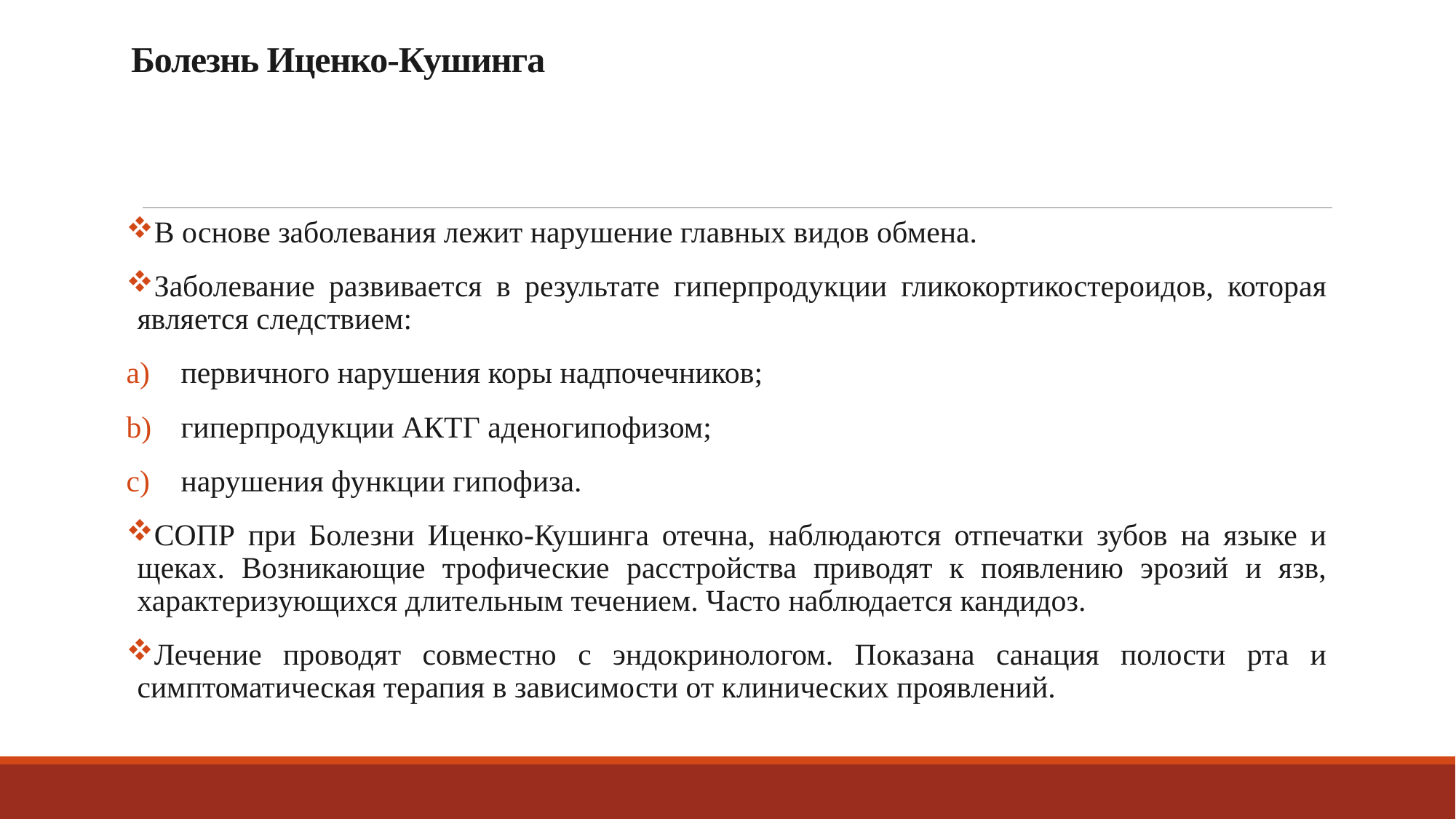

# Болезнь Иценко-Кушинга
В основе заболевания лежит нарушение главных видов обмена.
Заболевание развивается в результате гиперпродукции гликокортикостероидов, которая является следствием:
первичного нарушения коры надпочечников;
гиперпродукции АКТГ аденогипофизом;
нарушения функции гипофиза.
СОПР при Болезни Иценко-Кушинга отечна, наблюдаются отпечатки зубов на языке и щеках. Возникающие трофические расстройства приводят к появлению эрозий и язв, характеризующихся длительным течением. Часто наблюдается кандидоз.
Лечение проводят совместно с эндокринологом. Показана санация полости рта и симптоматическая терапия в зависимости от клинических проявлений.